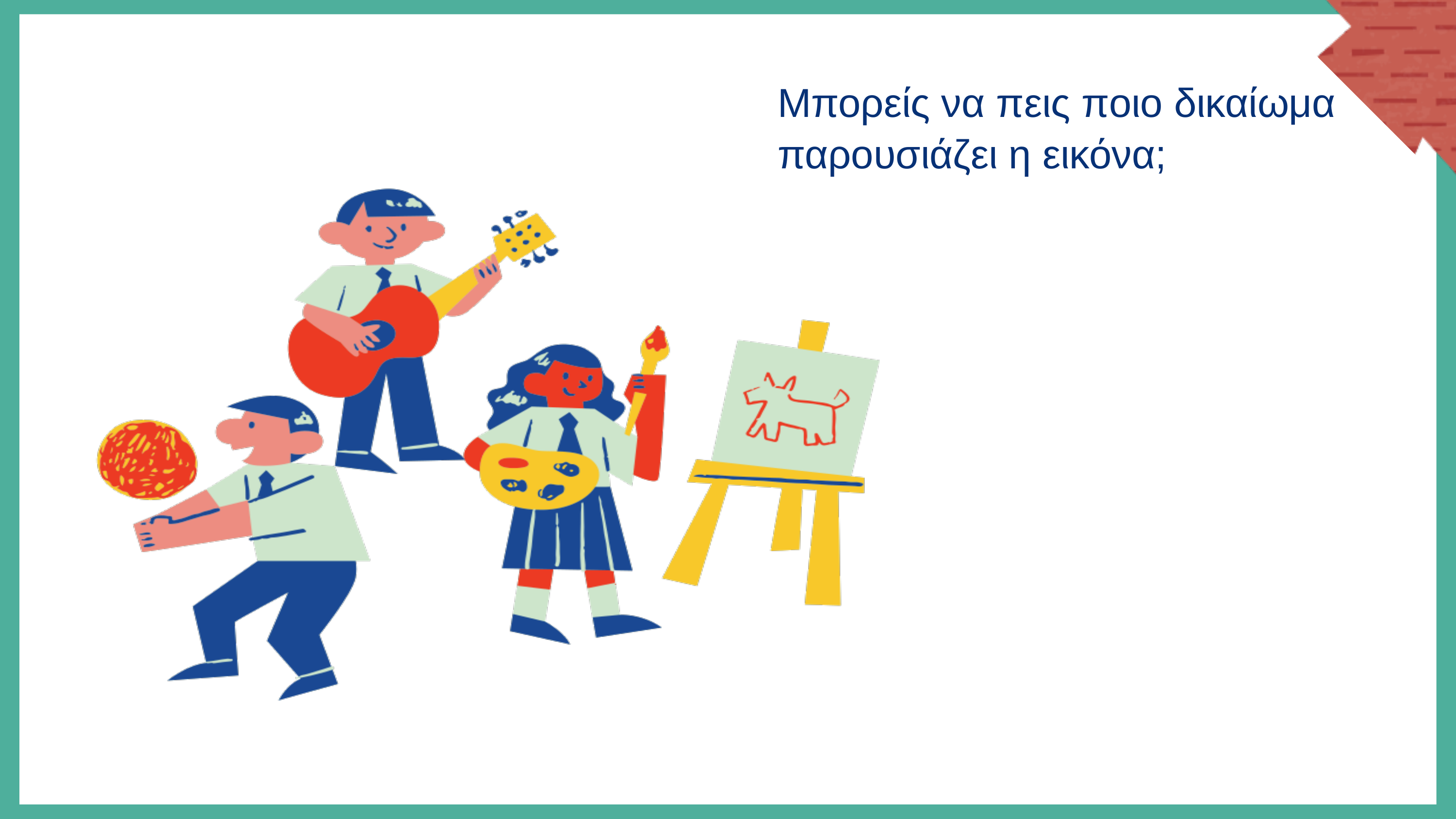

Μπορείς να πεις ποιο δικαίωμα παρουσιάζει η εικόνα;